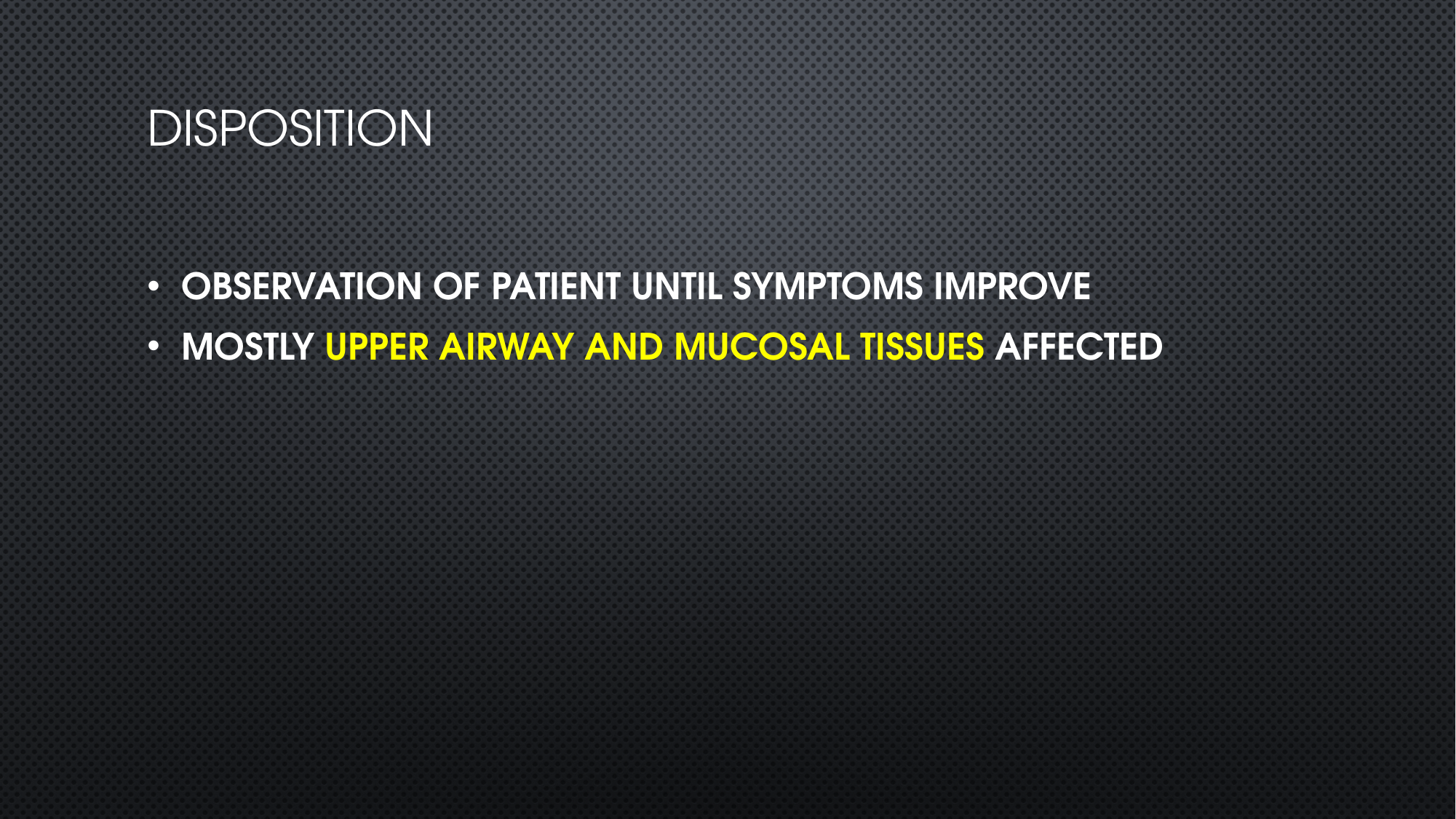

# Disposition
Observation of patient until symptoms improve
Mostly upper airway and mucosal tissues affected